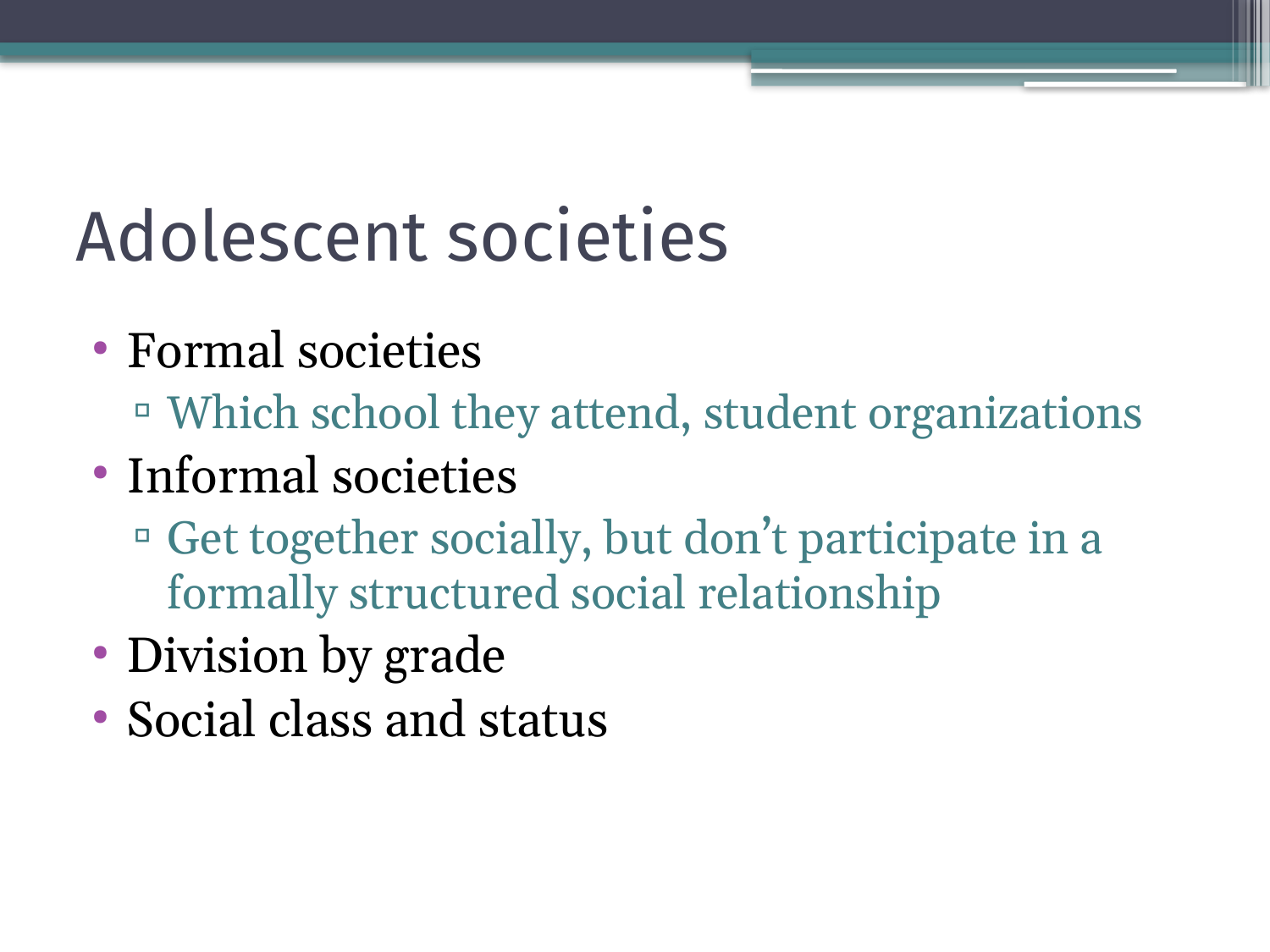

# Adolescent societies
Formal societies
Which school they attend, student organizations
Informal societies
Get together socially, but don’t participate in a formally structured social relationship
Division by grade
Social class and status